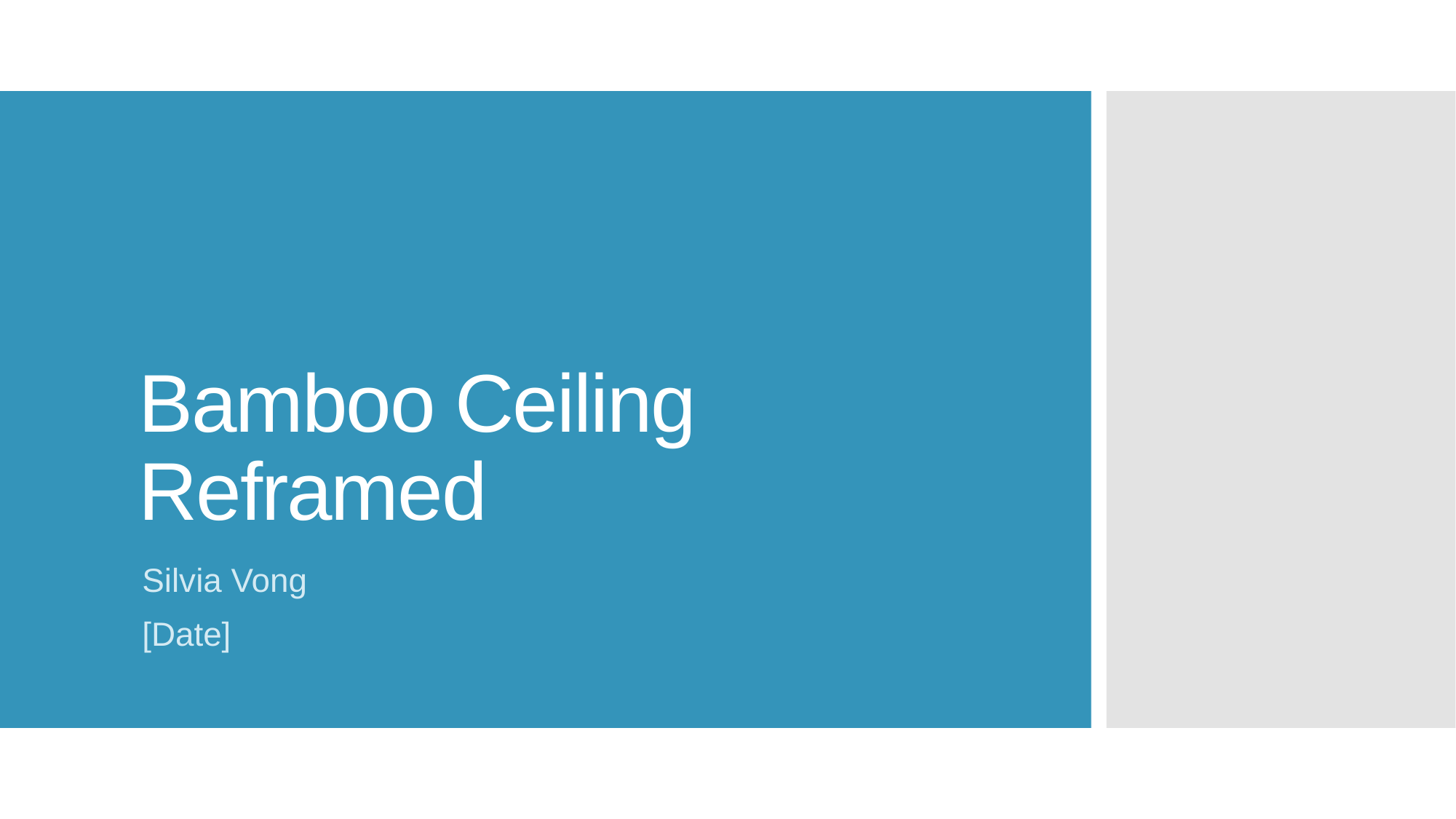

# Bamboo Ceiling Reframed
Silvia Vong
[Date]